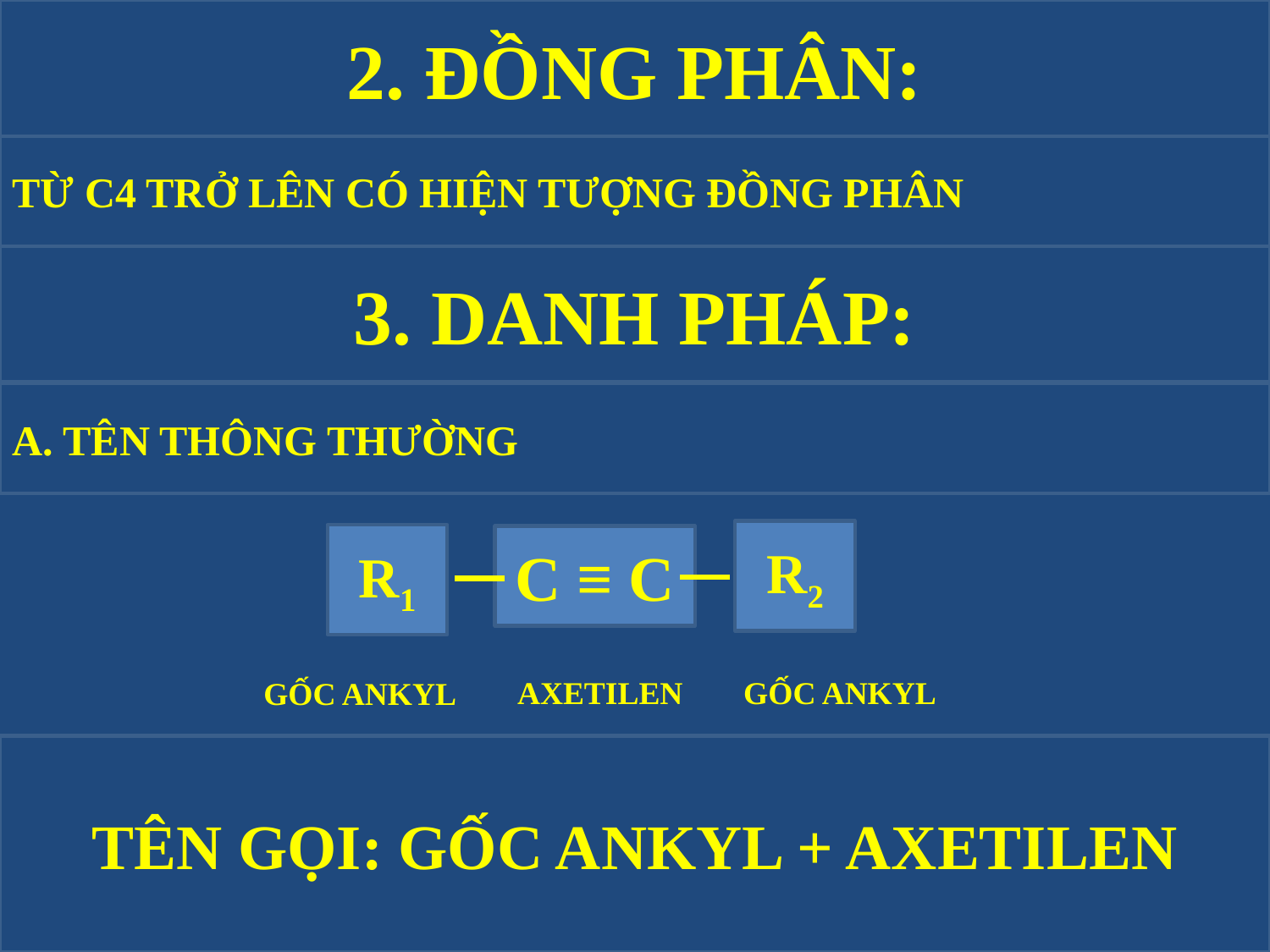

2. ĐỒNG PHÂN:
TỪ C4 TRỞ LÊN CÓ HIỆN TƯỢNG ĐỒNG PHÂN
3. DANH PHÁP:
A. TÊN THÔNG THƯỜNG
R2
R1
C ≡ C
AXETILEN
GỐC ANKYL
GỐC ANKYL
TÊN GỌI: GỐC ANKYL + AXETILEN